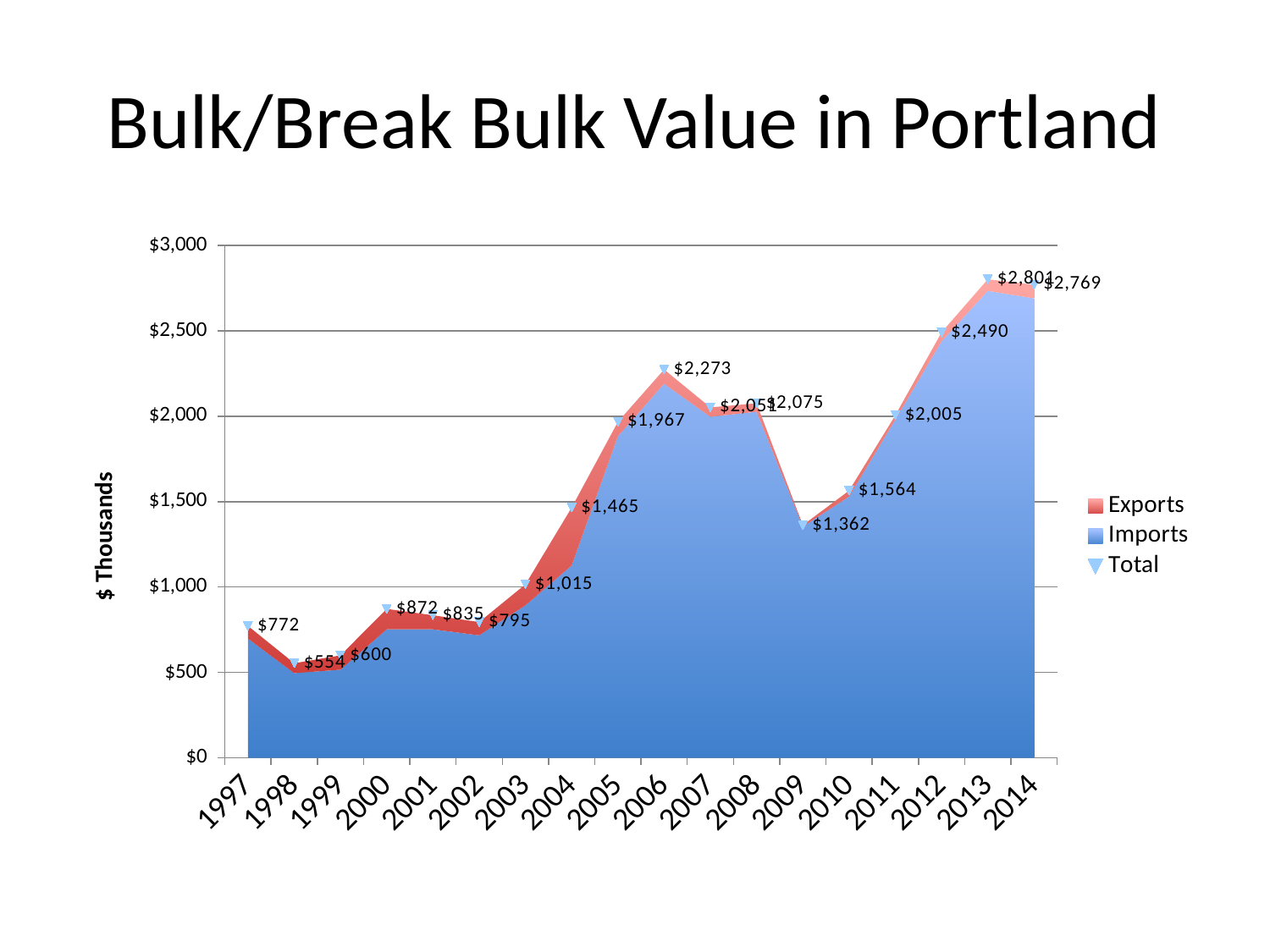

# Bulk/Break Bulk Value in Portland

### Chart

| Category | Imports | Exports | Total |
|---|---|---|---|
| 1997 | 698.121012 | 73.61949 | 771.740502 |
| 1998 | 495.868736 | 57.917986 | 553.786722 |
| 1999 | 516.028971 | 83.8997 | 599.9286709999999 |
| 2000 | 751.8331049999998 | 120.150709 | 871.983814 |
| 2001 | 752.3172129999996 | 82.214965 | 834.5321779999998 |
| 2002 | 717.27699 | 77.444388 | 794.721378 |
| 2003 | 892.581141 | 122.841375 | 1015.422516 |
| 2004 | 1125.956312 | 339.142722 | 1465.099034 |
| 2005 | 1882.368243 | 84.43037 | 1966.798613 |
| 2006 | 2189.686349 | 83.280247 | 2272.966596 |
| 2007 | 1996.540171 | 54.623109 | 2051.16328 |
| 2008 | 2025.850176 | 49.018919 | 2074.869095 |
| 2009 | 1353.604318 | 7.952027 | 1361.556345 |
| 2010 | 1529.245252 | 35.014103 | 1564.259355 |
| 2011 | 1979.075634 | 25.855734 | 2004.931368 |
| 2012 | 2437.876175 | 52.016958 | 2489.893133 |
| 2013 | 2733.181753 | 67.52297299999994 | 2800.704726 |
| 2014 | 2689.27348 | 79.90918 | 2769.182659999999 |